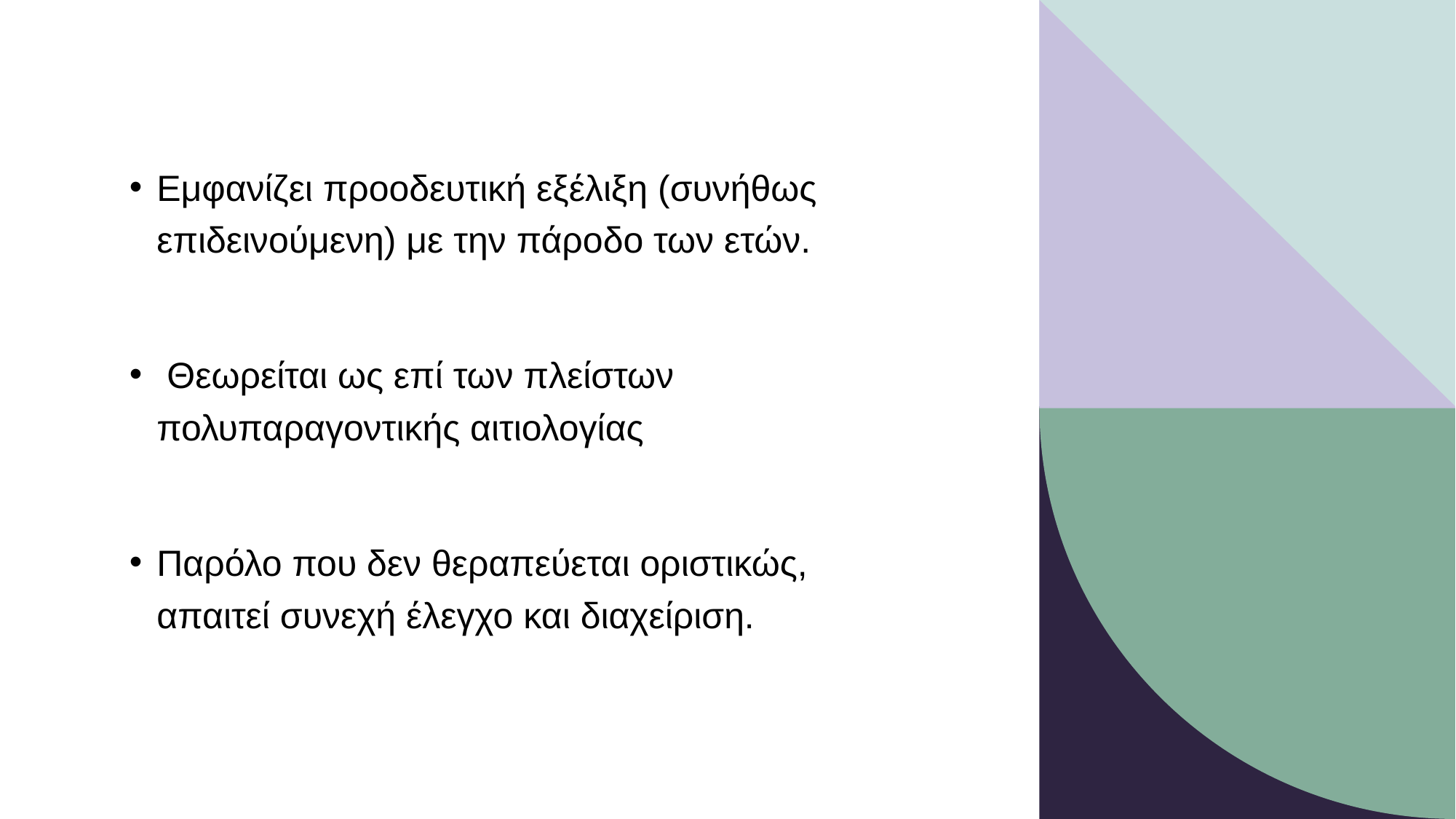

Εμφανίζει προοδευτική εξέλιξη (συνήθως επιδεινούμενη) με την πάροδο των ετών.

 Θεωρείται ως επί των πλείστων πολυπαραγοντικής αιτιολογίας

Παρόλο που δεν θεραπεύεται οριστικώς, απαιτεί συνεχή έλεγχο και διαχείριση.